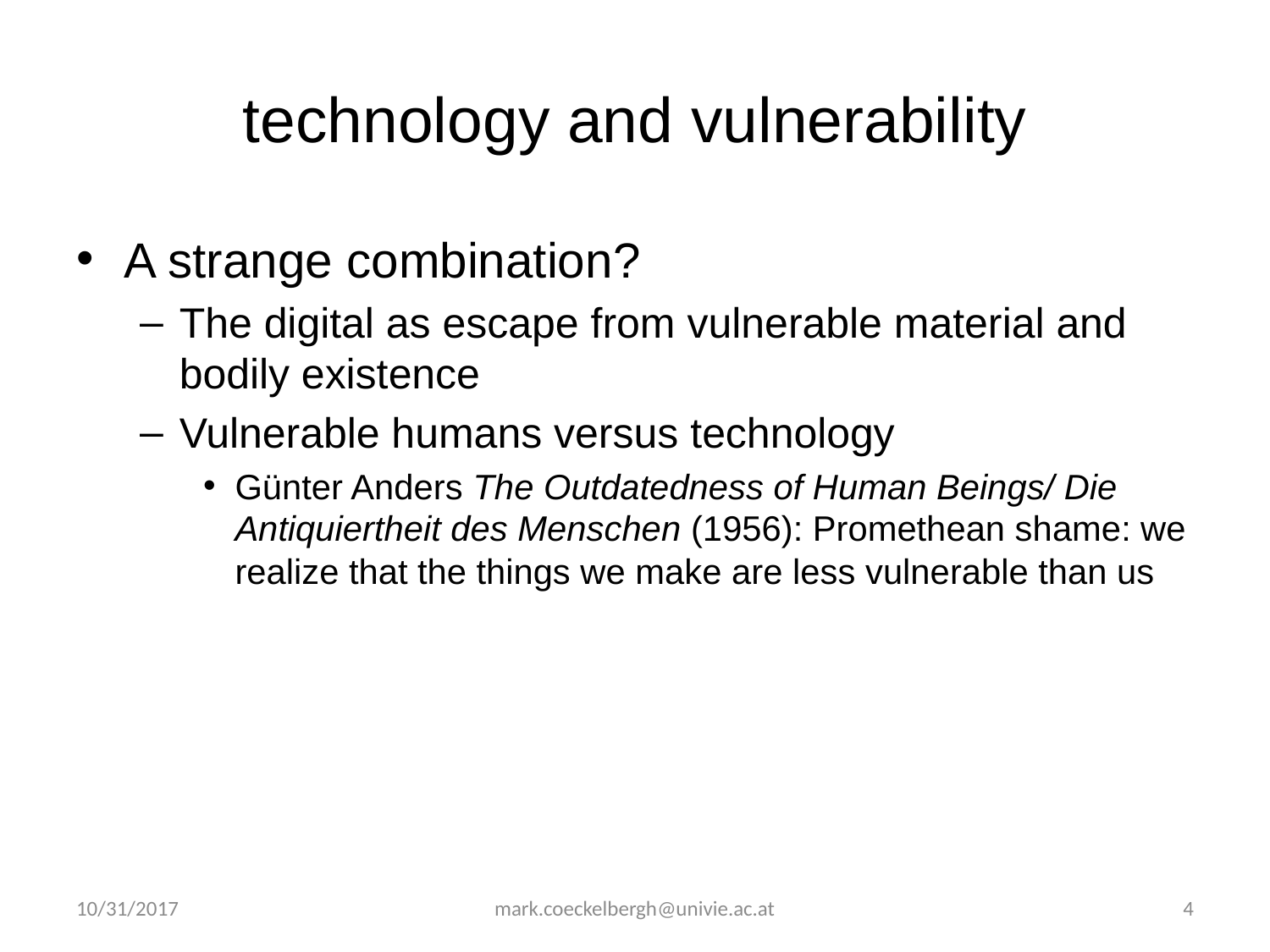

# technology and vulnerability
A strange combination?
The digital as escape from vulnerable material and bodily existence
Vulnerable humans versus technology
Günter Anders The Outdatedness of Human Beings/ Die Antiquiertheit des Menschen (1956): Promethean shame: we realize that the things we make are less vulnerable than us
10/31/2017
mark.coeckelbergh@univie.ac.at
4